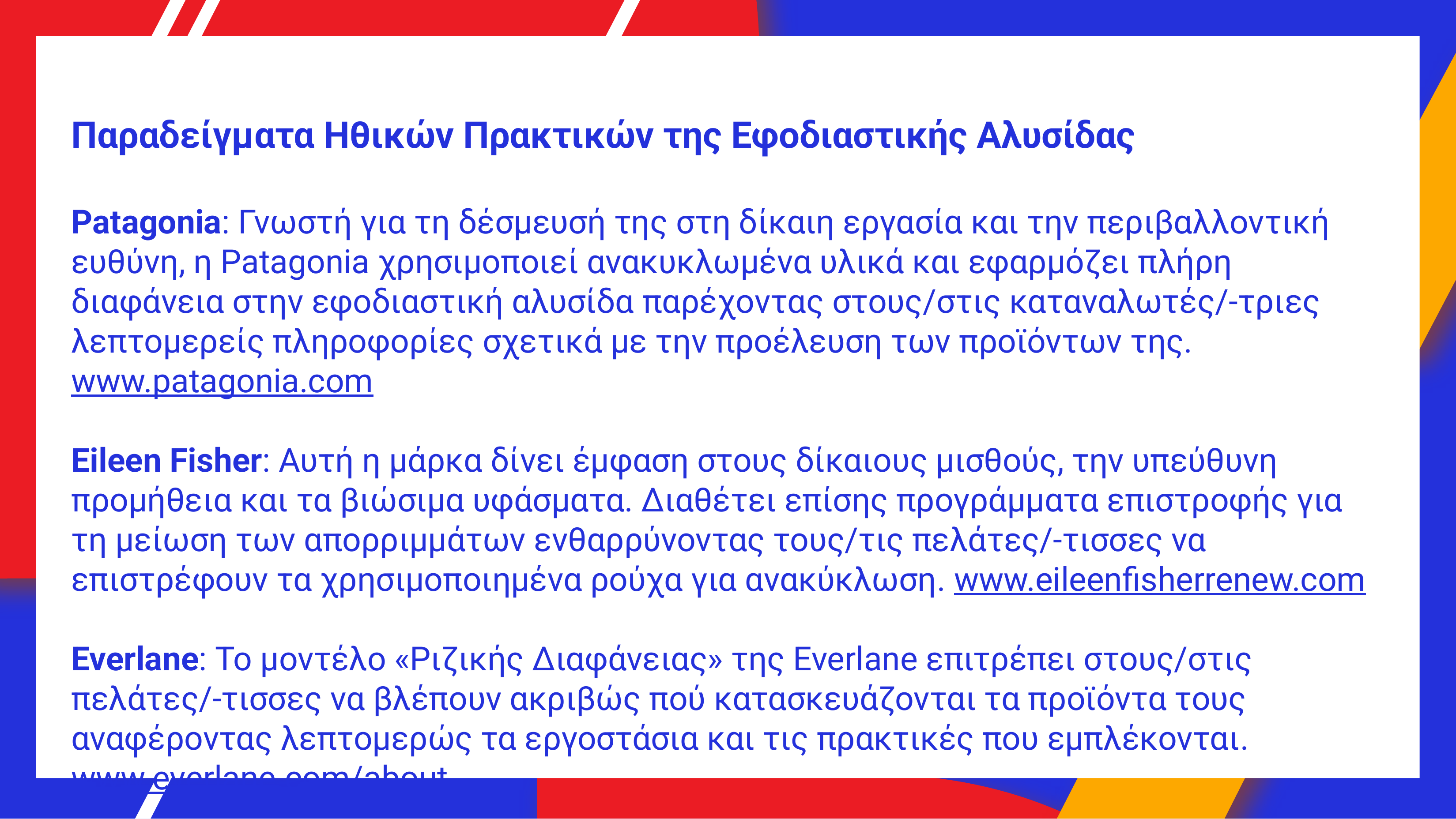

# Παραδείγματα Ηθικών Πρακτικών της Εφοδιαστικής Αλυσίδας
Patagonia: Γνωστή για τη δέσμευσή της στη δίκαιη εργασία και την περιβαλλοντική ευθύνη, η Patagonia χρησιμοποιεί ανακυκλωμένα υλικά και εφαρμόζει πλήρη διαφάνεια στην εφοδιαστική αλυσίδα παρέχοντας στους/στις καταναλωτές/-τριες λεπτομερείς πληροφορίες σχετικά με την προέλευση των προϊόντων της. www.patagonia.com

Eileen Fisher: Αυτή η μάρκα δίνει έμφαση στους δίκαιους μισθούς, την υπεύθυνη προμήθεια και τα βιώσιμα υφάσματα. Διαθέτει επίσης προγράμματα επιστροφής για τη μείωση των απορριμμάτων ενθαρρύνοντας τους/τις πελάτες/-τισσες να επιστρέφουν τα χρησιμοποιημένα ρούχα για ανακύκλωση. www.eileenfisherrenew.com

Everlane: Το μοντέλο «Ριζικής Διαφάνειας» της Everlane επιτρέπει στους/στις πελάτες/-τισσες να βλέπουν ακριβώς πού κατασκευάζονται τα προϊόντα τους αναφέροντας λεπτομερώς τα εργοστάσια και τις πρακτικές που εμπλέκονται. www.everlane.com/about